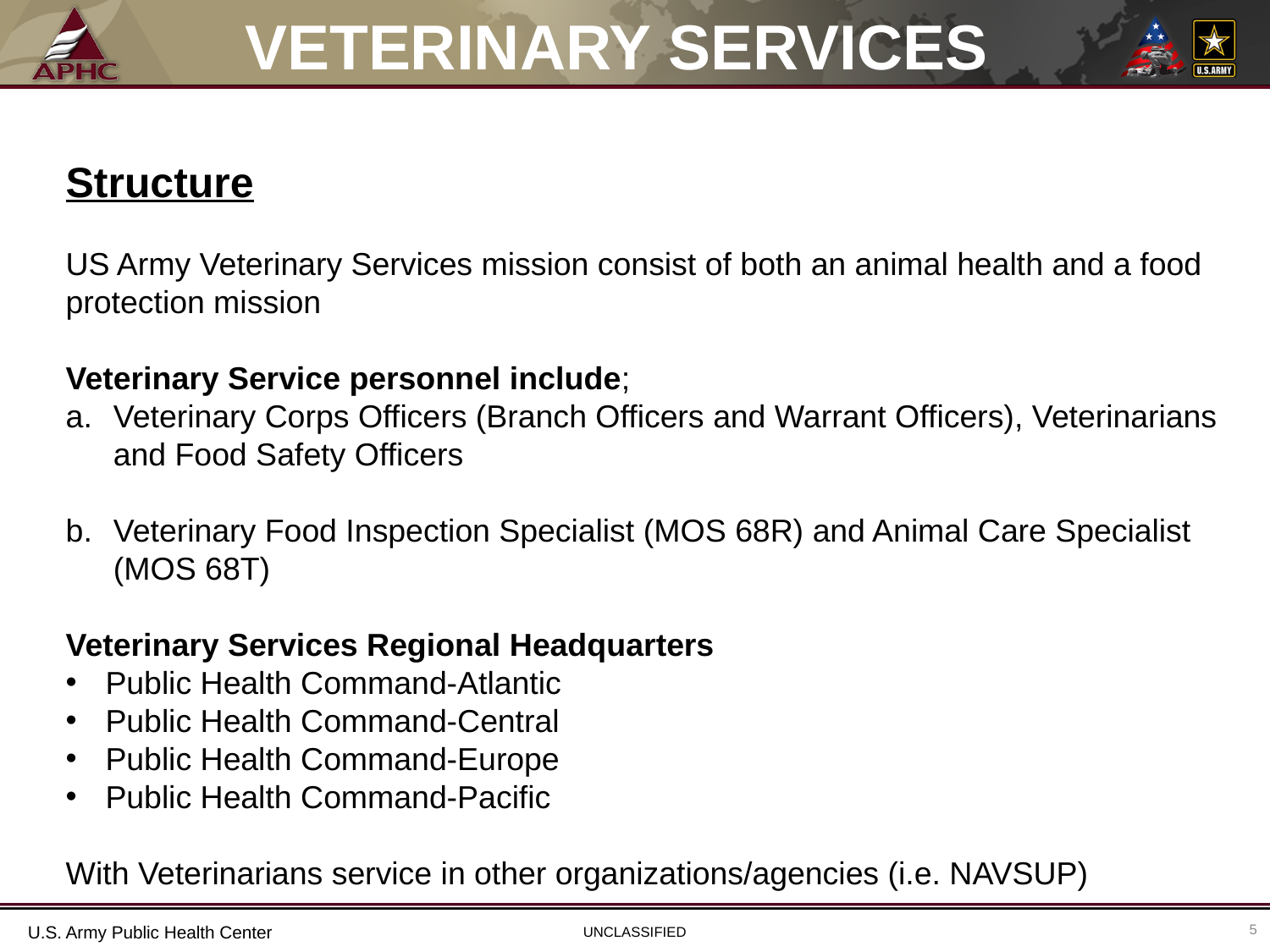

# VETERINARY SERVICES
Structure

US Army Veterinary Services mission consist of both an animal health and a food protection mission

Veterinary Service personnel include;
Veterinary Corps Officers (Branch Officers and Warrant Officers), Veterinarians and Food Safety Officers

Veterinary Food Inspection Specialist (MOS 68R) and Animal Care Specialist (MOS 68T)

Veterinary Services Regional Headquarters
Public Health Command-Atlantic
Public Health Command-Central
Public Health Command-Europe
Public Health Command-Pacific

With Veterinarians service in other organizations/agencies (i.e. NAVSUP)

5